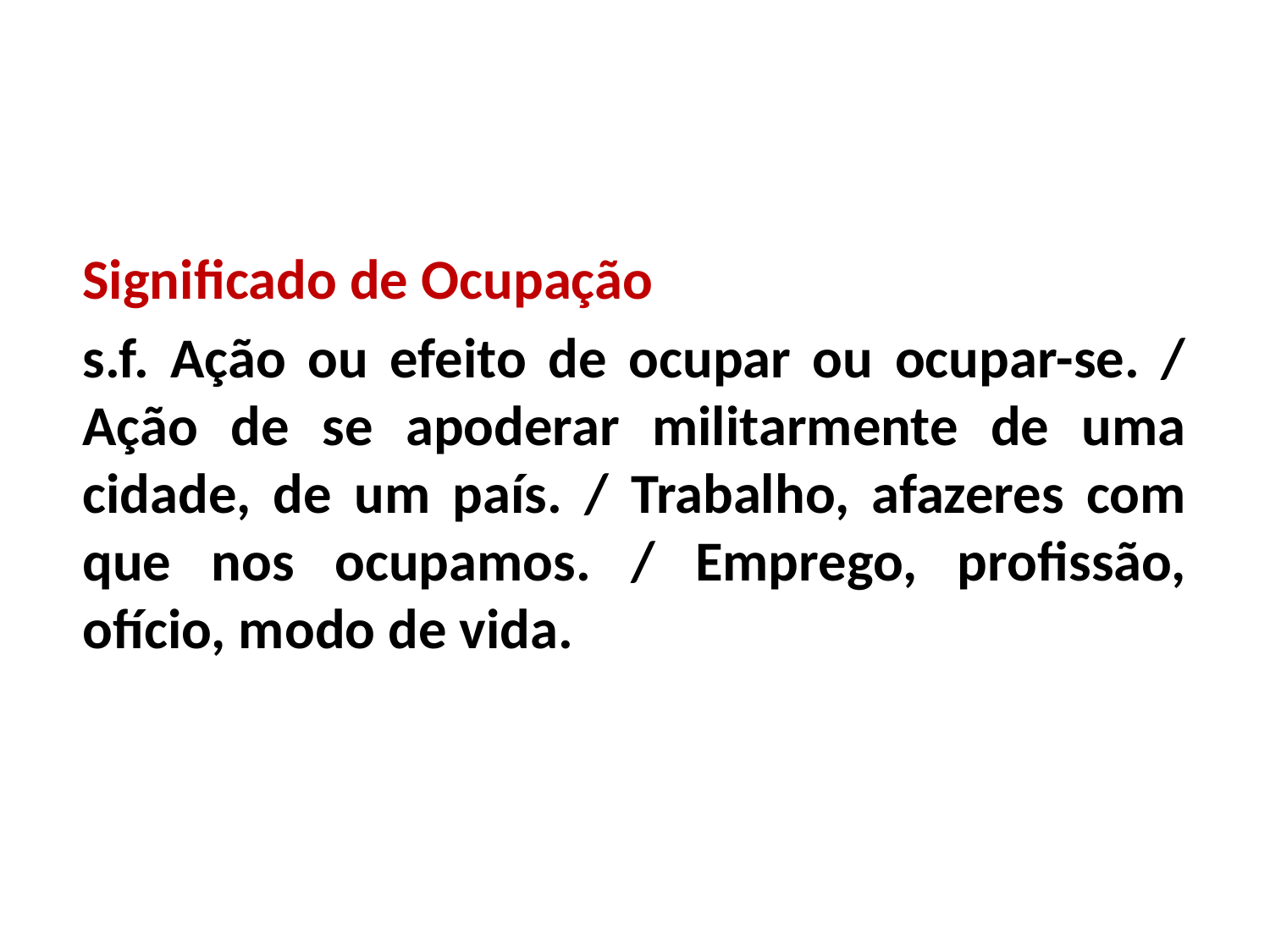

Significado de Ocupação
s.f. Ação ou efeito de ocupar ou ocupar-se. / Ação de se apoderar militarmente de uma cidade, de um país. / Trabalho, afazeres com que nos ocupamos. / Emprego, profissão, ofício, modo de vida.